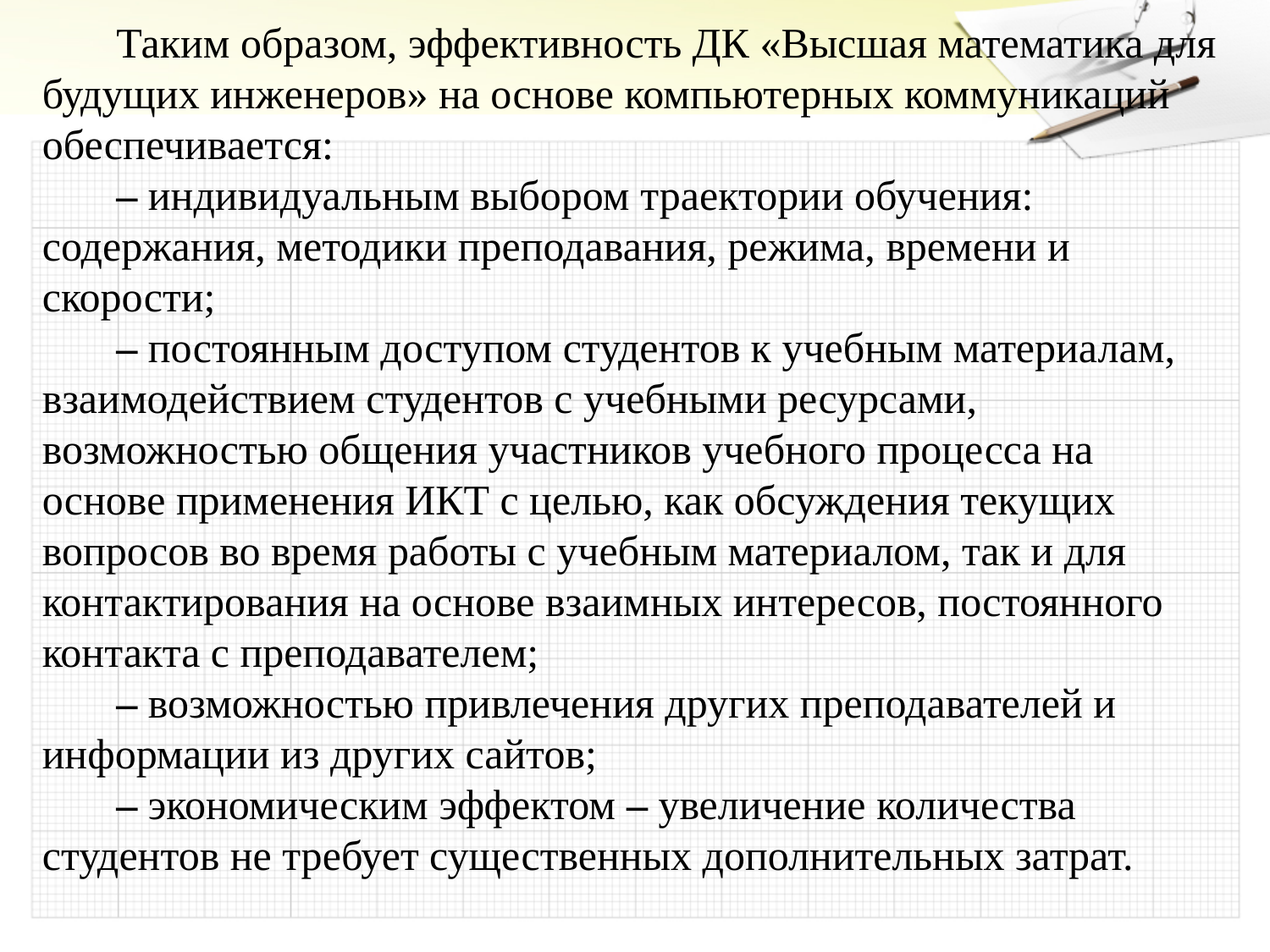

Таким образом, эффективность ДК «Высшая математика для будущих инженеров» на основе компьютерных коммуникаций обеспечивается:
– индивидуальным выбором траектории обучения: содержания, методики преподавания, режима, времени и скорости;
– постоянным доступом студентов к учебным материалам, взаимодействием студентов с учебными ресурсами, возможностью общения участников учебного процесса на основе применения ИКТ с целью, как обсуждения текущих вопросов во время работы с учебным материалом, так и для контактирования на основе взаимных интересов, постоянного контакта с преподавателем;
– возможностью привлечения других преподавателей и информации из других сайтов;
– экономическим эффектом – увеличение количества студентов не требует существенных дополнительных затрат.